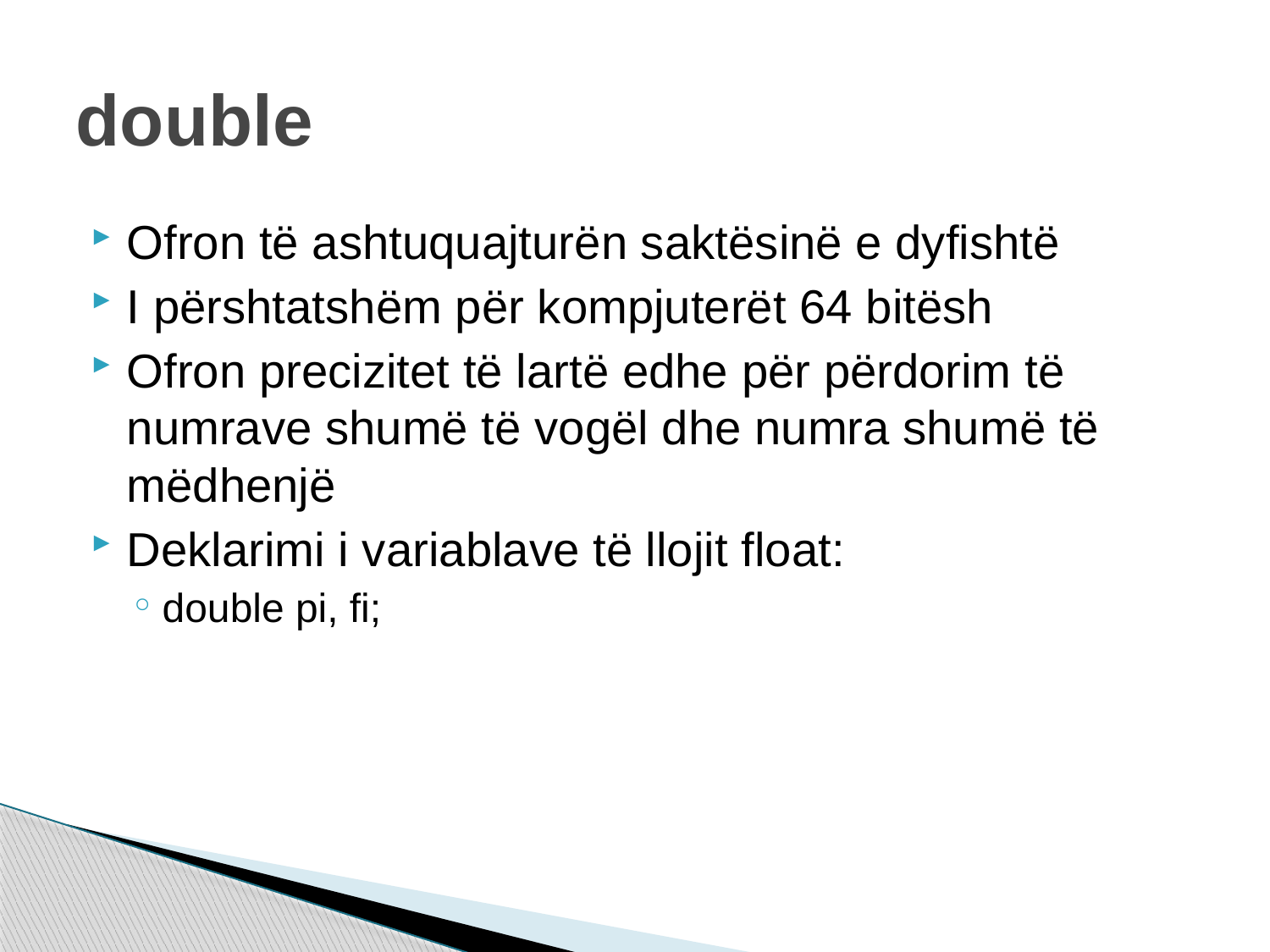

# double
Ofron të ashtuquajturën saktësinë e dyfishtë
I përshtatshëm për kompjuterët 64 bitësh
Ofron precizitet të lartë edhe për përdorim të numrave shumë të vogël dhe numra shumë të mëdhenjë
Deklarimi i variablave të llojit float:
double pi, fi;